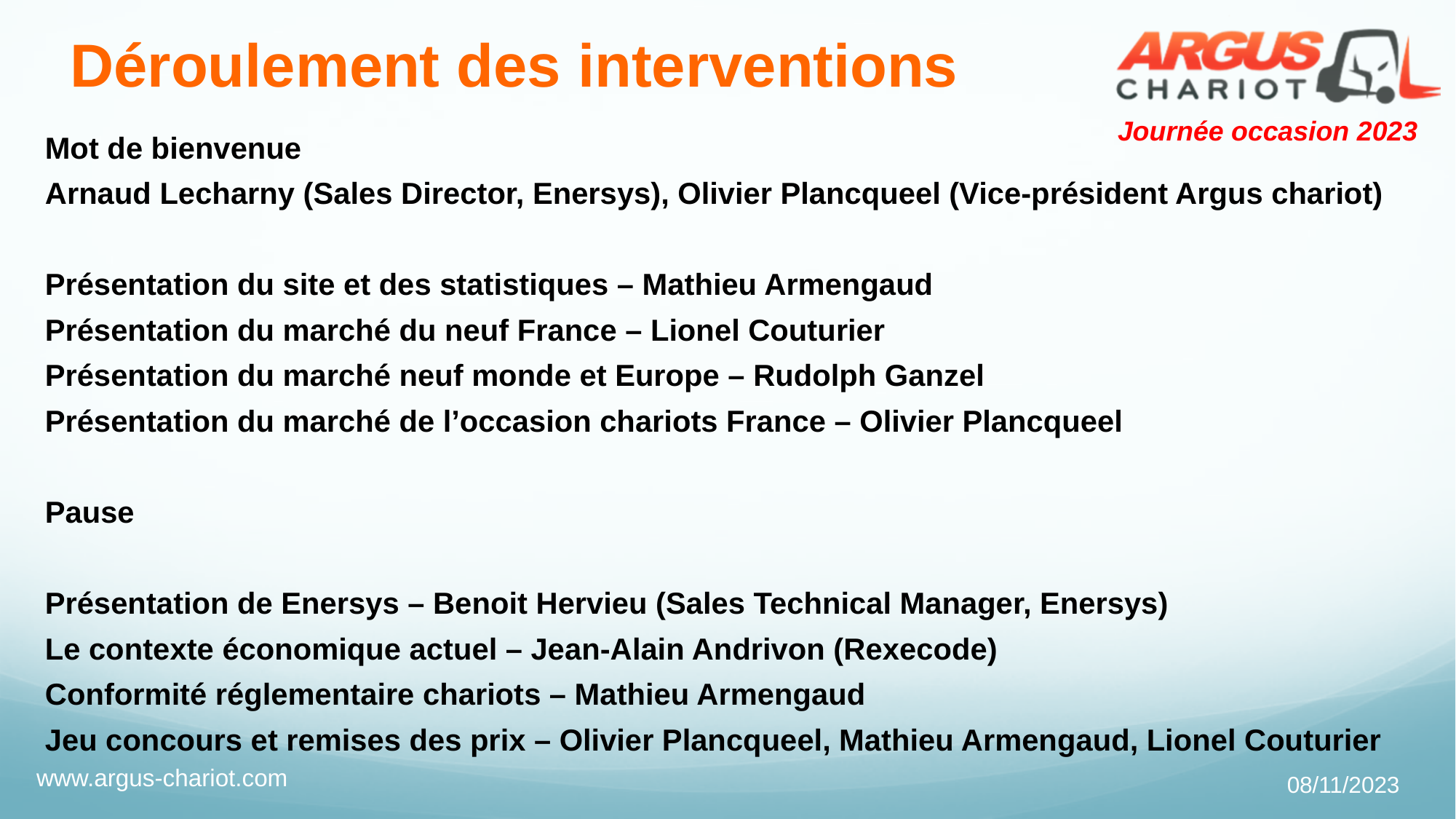

# Déroulement des interventions
Mot de bienvenue
Arnaud Lecharny (Sales Director, Enersys), Olivier Plancqueel (Vice-président Argus chariot)

Présentation du site et des statistiques – Mathieu Armengaud
Présentation du marché du neuf France – Lionel Couturier
Présentation du marché neuf monde et Europe – Rudolph Ganzel
Présentation du marché de l’occasion chariots France – Olivier Plancqueel

Pause

Présentation de Enersys – Benoit Hervieu (Sales Technical Manager, Enersys)
Le contexte économique actuel – Jean-Alain Andrivon (Rexecode)
Conformité réglementaire chariots – Mathieu Armengaud
Jeu concours et remises des prix – Olivier Plancqueel, Mathieu Armengaud, Lionel Couturier